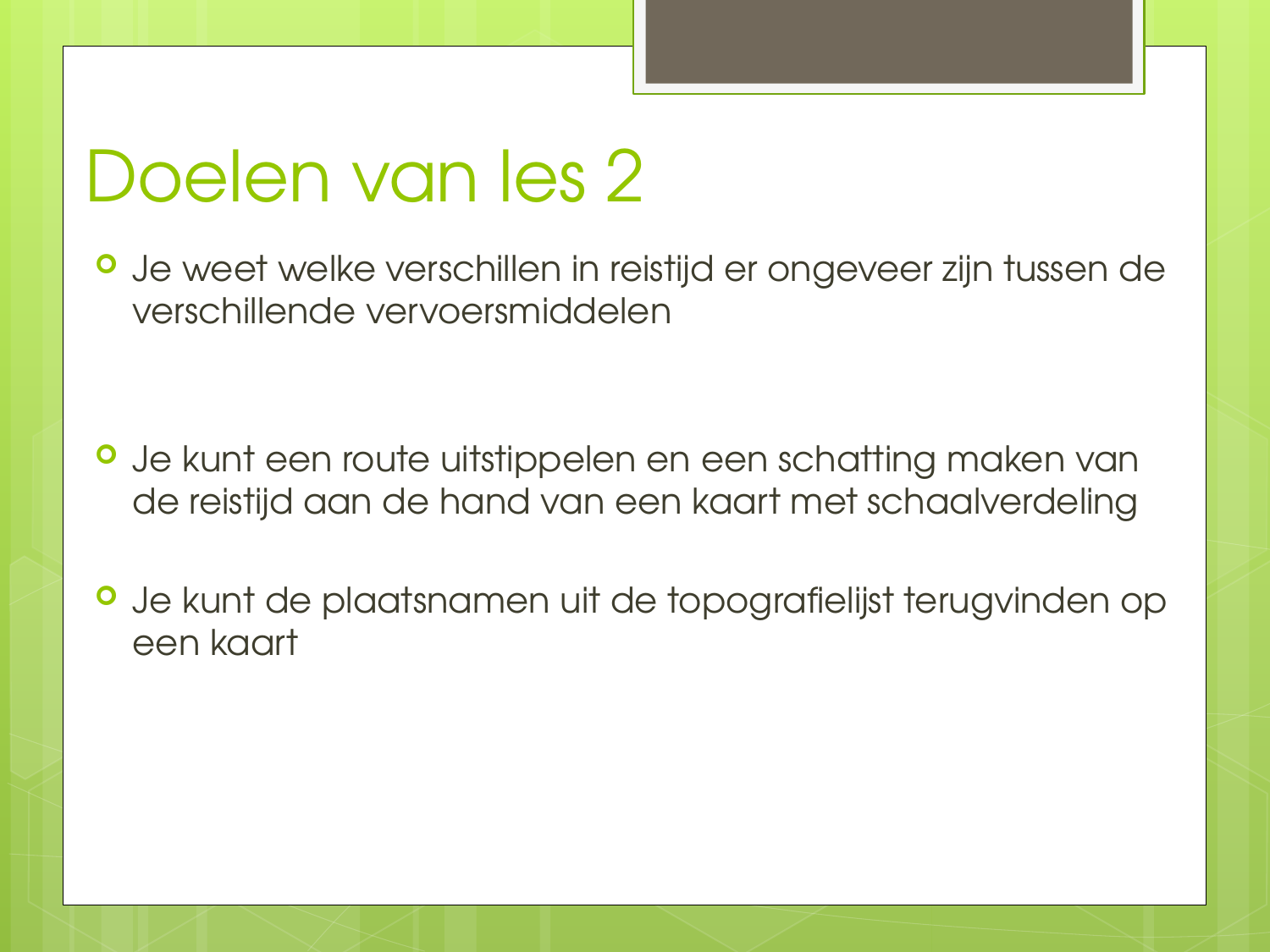

# Doelen van les 2
Je weet welke verschillen in reistijd er ongeveer zijn tussen de verschillende vervoersmiddelen

Je kunt een route uitstippelen en een schatting maken van de reistijd aan de hand van een kaart met schaalverdeling

Je kunt de plaatsnamen uit de topografielijst terugvinden op een kaart